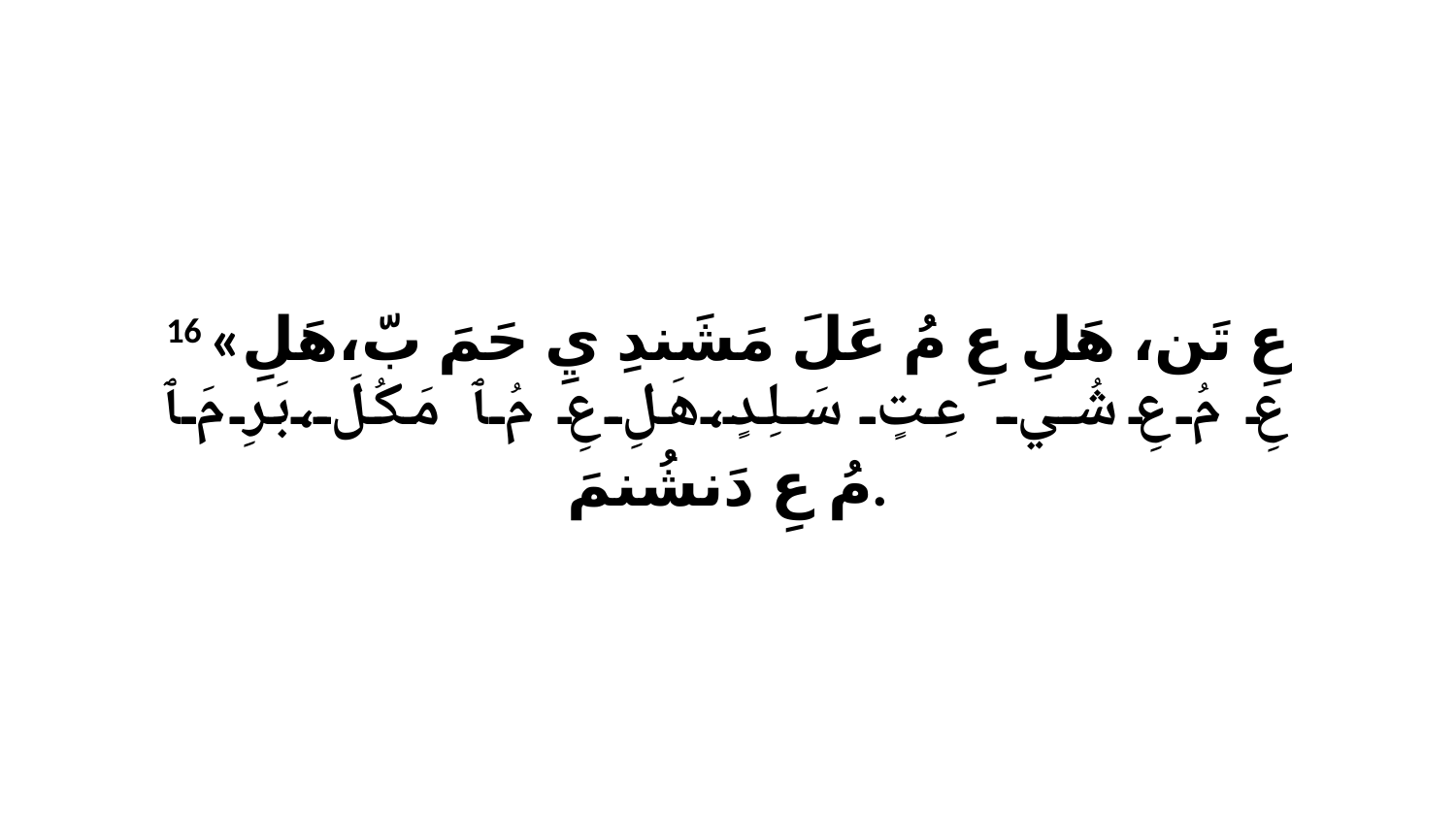

16 «عِ تَن، هَلِ عِ مُ عَلَ مَشَندِ يِ حَمَ بّ،هَلِ عِ مُ عِ شُي عِتٍ سَلِدٍ،هَلِ عِ مُ ﭑ مَكُلَ،بَرِ مَ ﭑ مُ عِ دَنشُنمَ.